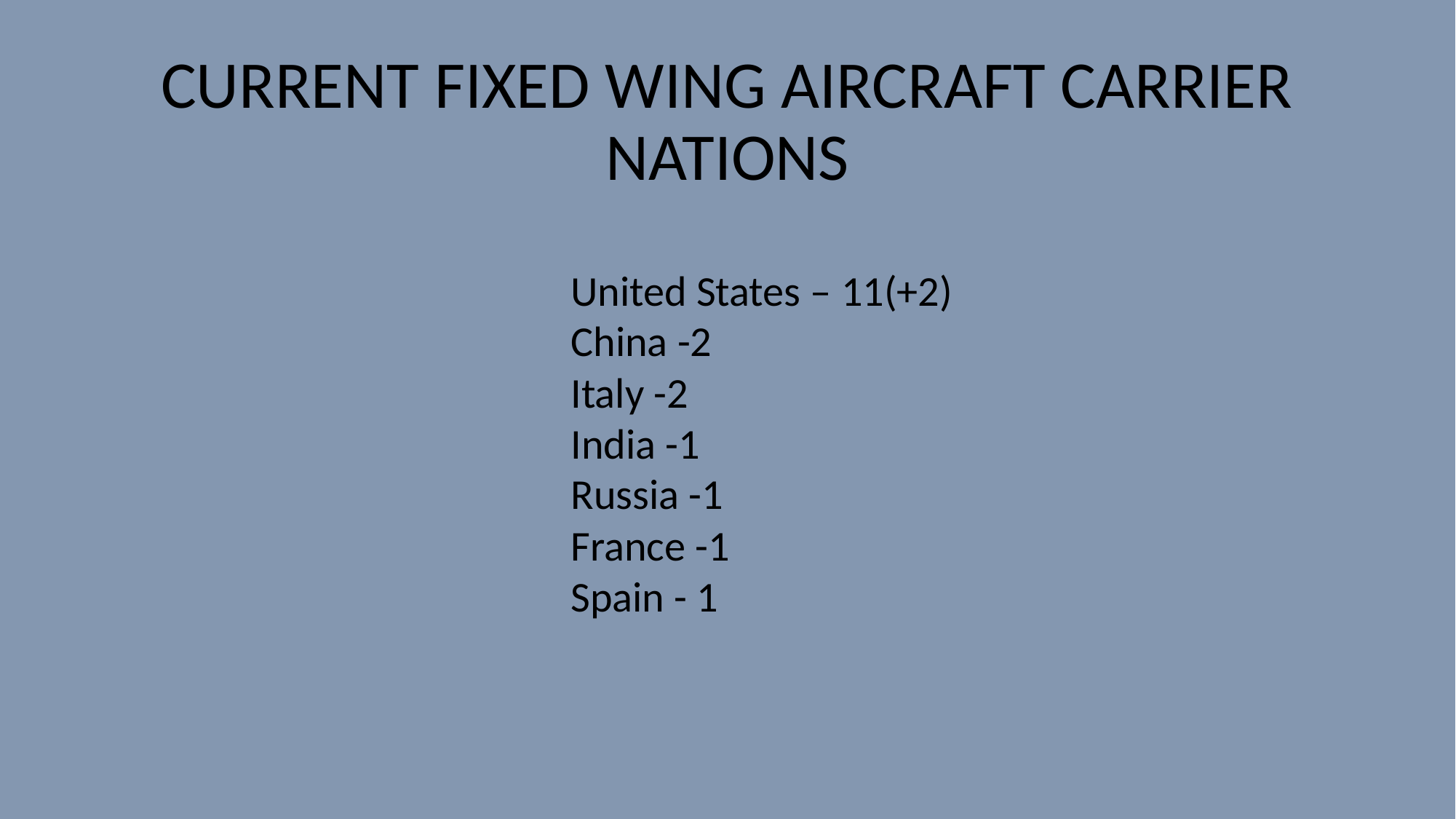

# CURRENT FIXED WING AIRCRAFT CARRIER NATIONS
United States – 11(+2)
China -2
Italy -2
India -1
Russia -1
France -1
Spain - 1